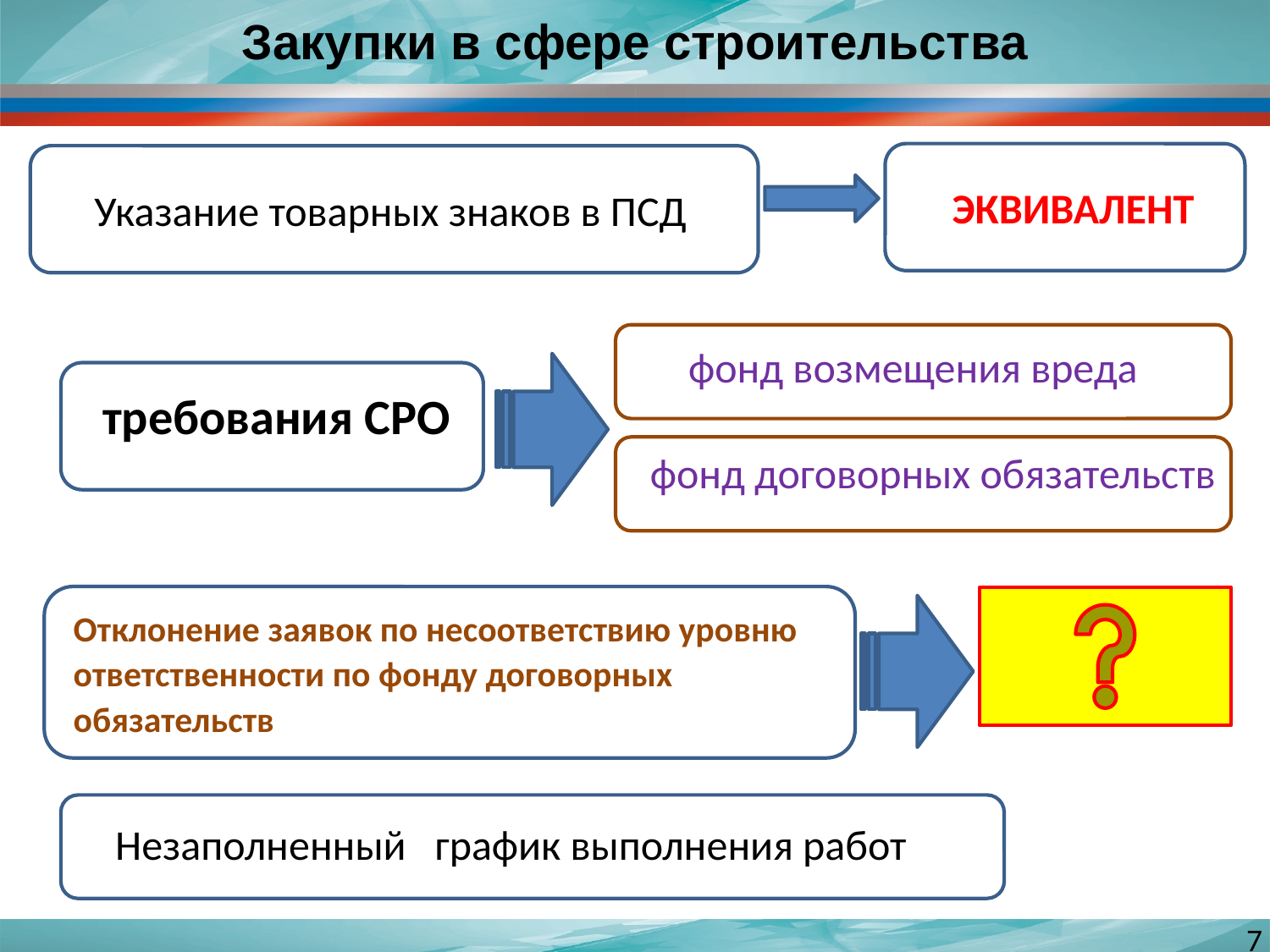

Закупки в сфере строительства

ЭКВИВАЛЕНТ
Указание товарных знаков в ПСД

фонд возмещения вреда

требования СРО

фонд договорных обязательств

Отклонение заявок по несоответствию уровню ответственности по фонду договорных обязательств

Незаполненный   график выполнения работ
7